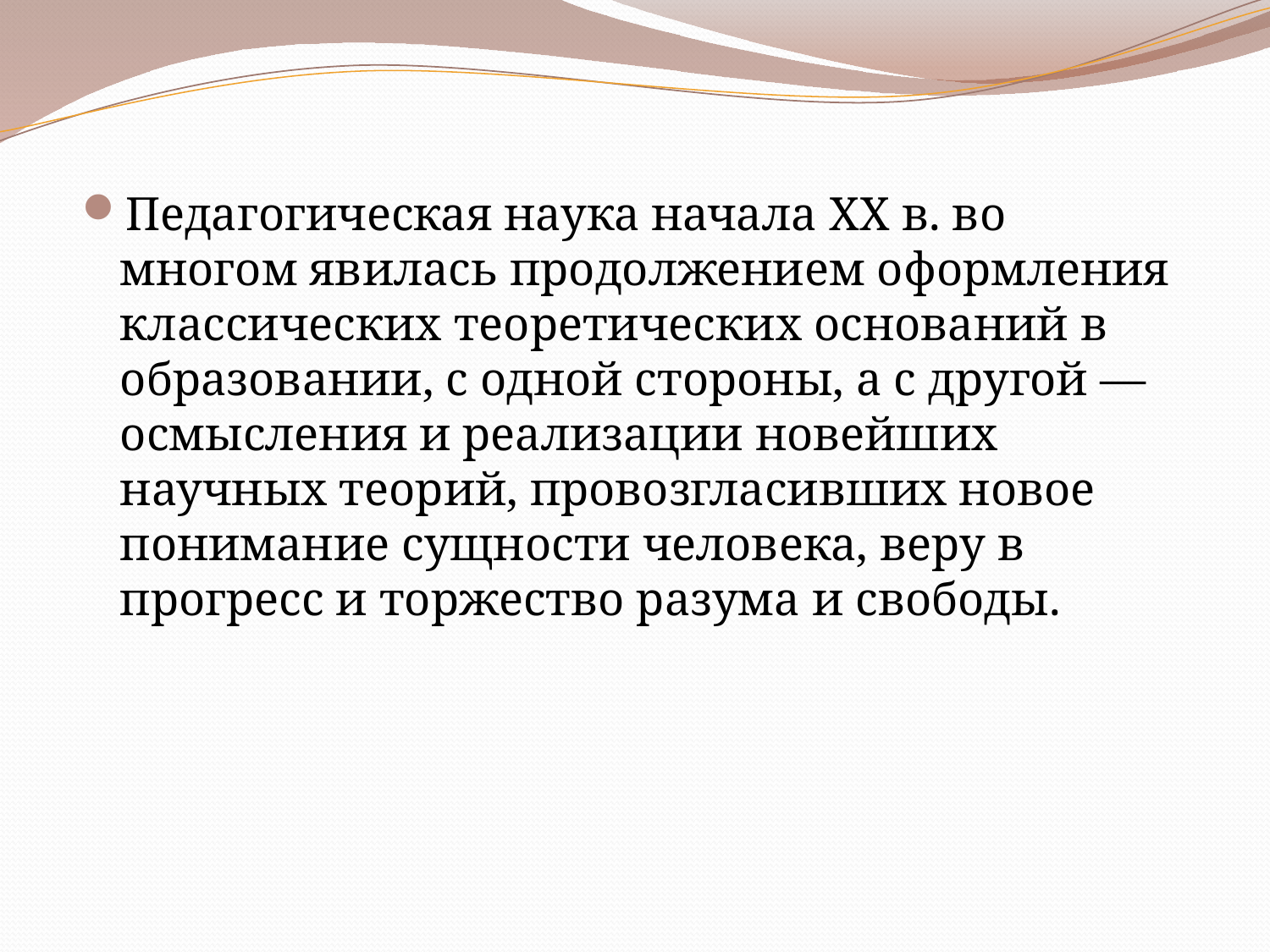

Педагогическая наука начала XX в. во многом явилась продолжением оформления классических теоретических оснований в образовании, с одной стороны, а с другой — осмысления и реализации новейших научных теорий, провозгласивших новое понимание сущности человека, веру в прогресс и торжество разума и свободы.